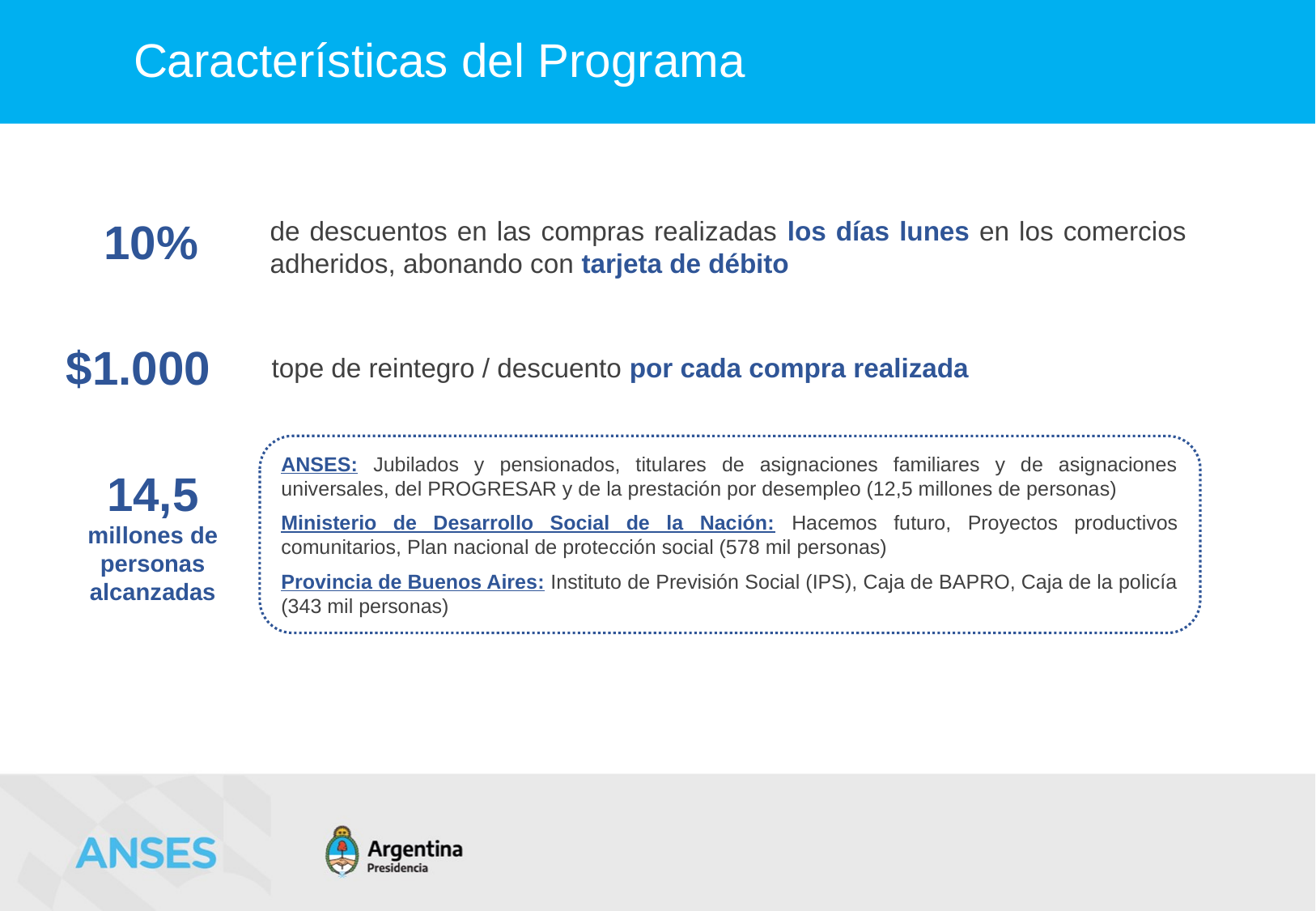

Características del Programa
10%
de descuentos en las compras realizadas los días lunes en los comercios adheridos, abonando con tarjeta de débito
$1.000
tope de reintegro / descuento por cada compra realizada
ANSES: Jubilados y pensionados, titulares de asignaciones familiares y de asignaciones universales, del PROGRESAR y de la prestación por desempleo (12,5 millones de personas)
Ministerio de Desarrollo Social de la Nación: Hacemos futuro, Proyectos productivos comunitarios, Plan nacional de protección social (578 mil personas)
Provincia de Buenos Aires: Instituto de Previsión Social (IPS), Caja de BAPRO, Caja de la policía (343 mil personas)
14,5 millones de personas alcanzadas